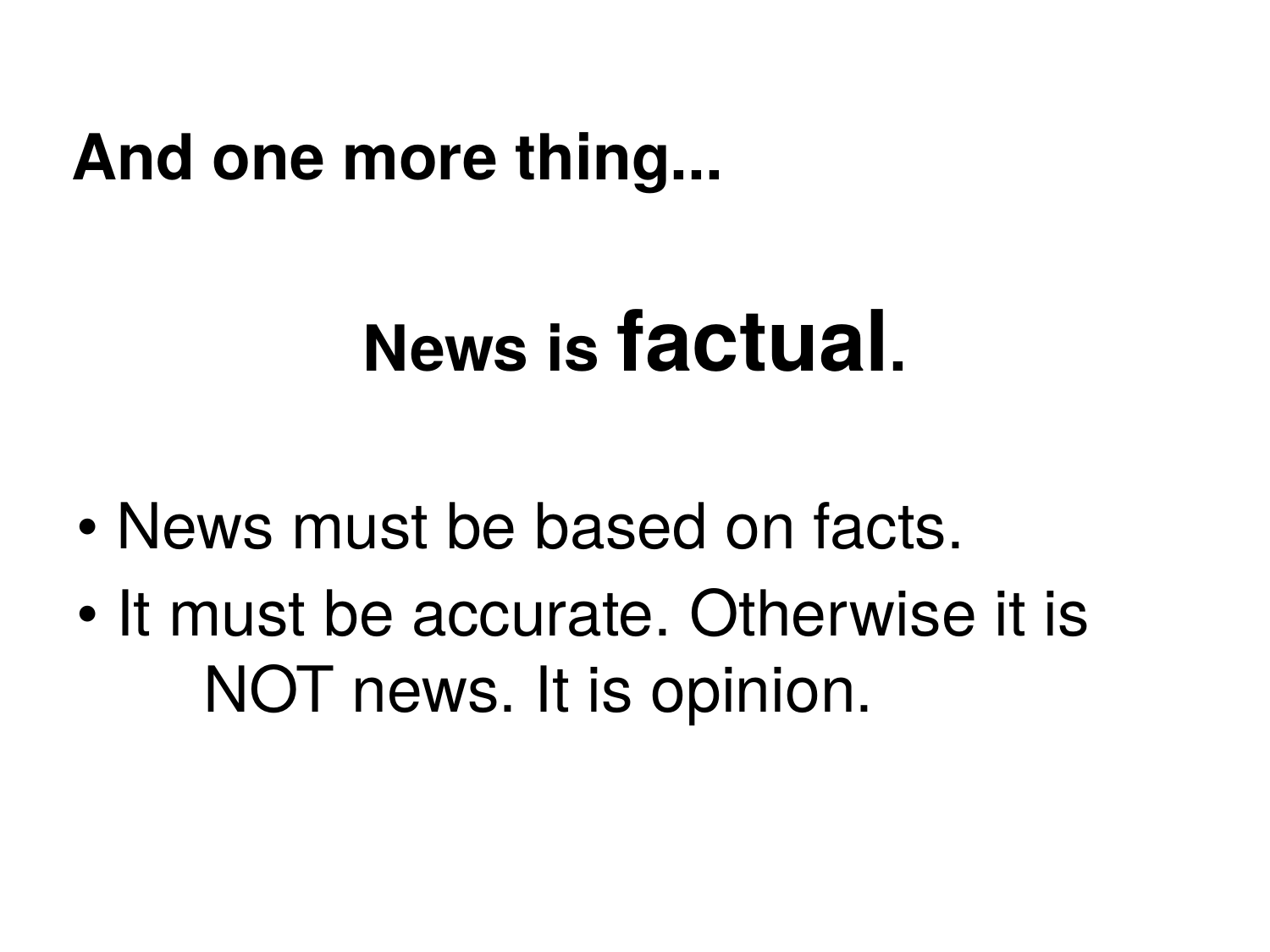

And one more thing...
News is factual.

• News must be based on facts.
• It must be accurate. Otherwise it is 	NOT news. It is opinion.